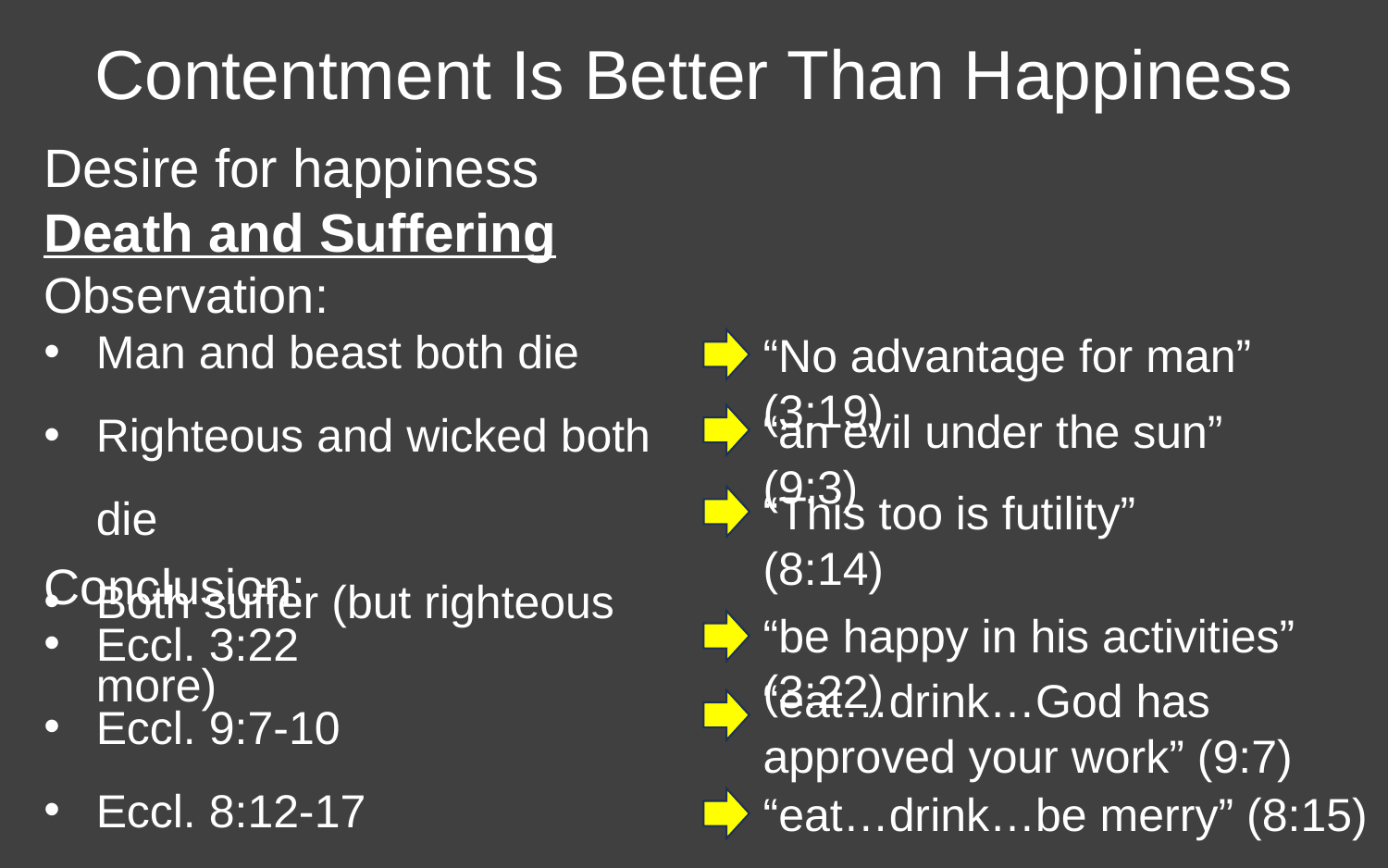

# Contentment Is Better Than Happiness
Desire for happiness
Death and Suffering
Observation:
Man and beast both die
Righteous and wicked both die
Both suffer (but righteous more)
“No advantage for man” (3:19)

“an evil under the sun” (9:3)

“This too is futility” (8:14)

Conclusion:
Eccl. 3:22
Eccl. 9:7-10
Eccl. 8:12-17
“be happy in his activities” (3:22)

“eat…drink…God has approved your work” (9:7)

“eat…drink…be merry” (8:15)